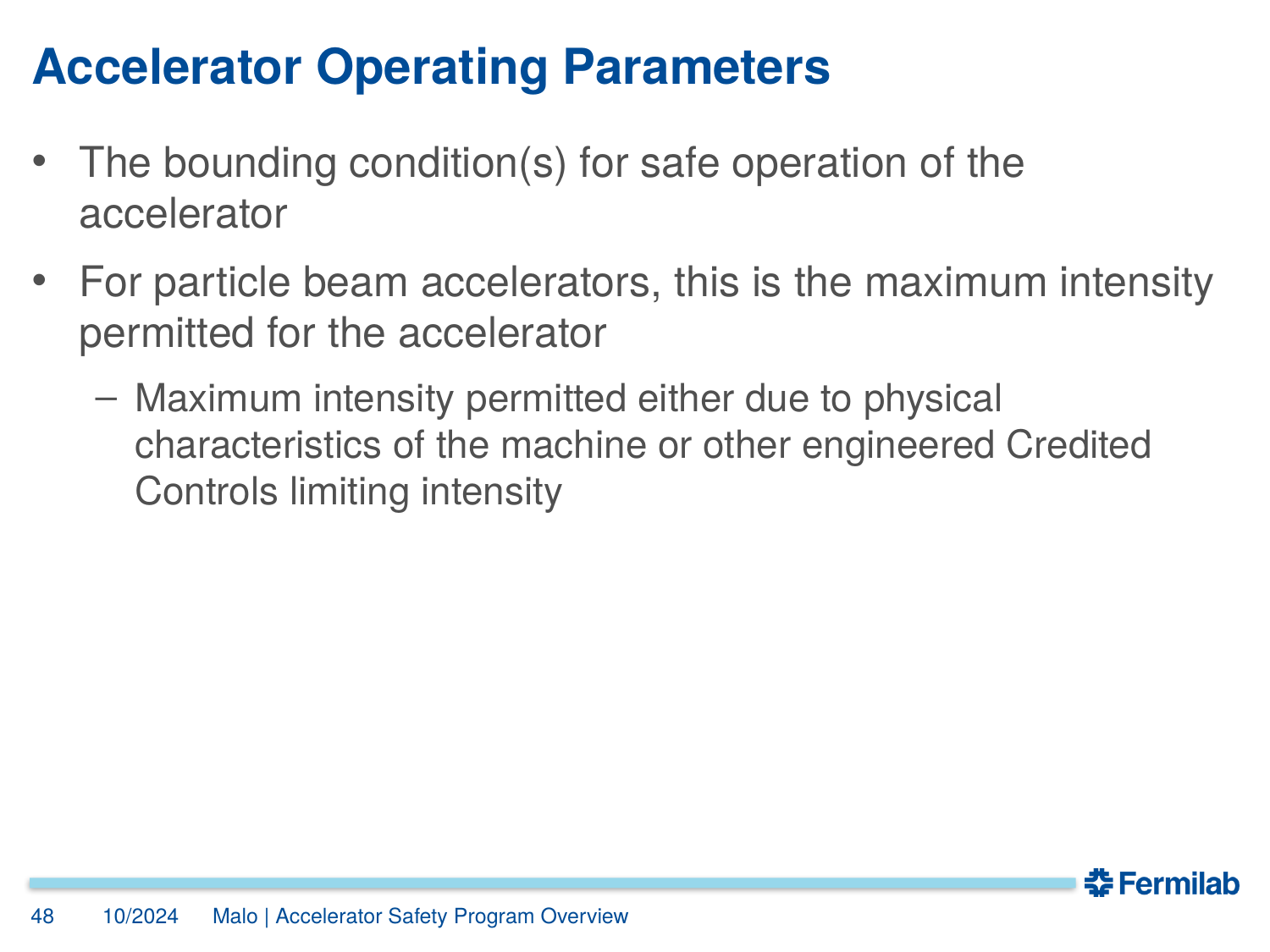

# Accelerator Operating Parameters
The bounding condition(s) for safe operation of the accelerator
For particle beam accelerators, this is the maximum intensity permitted for the accelerator
Maximum intensity permitted either due to physical characteristics of the machine or other engineered Credited Controls limiting intensity
48
10/2024
Malo | Accelerator Safety Program Overview